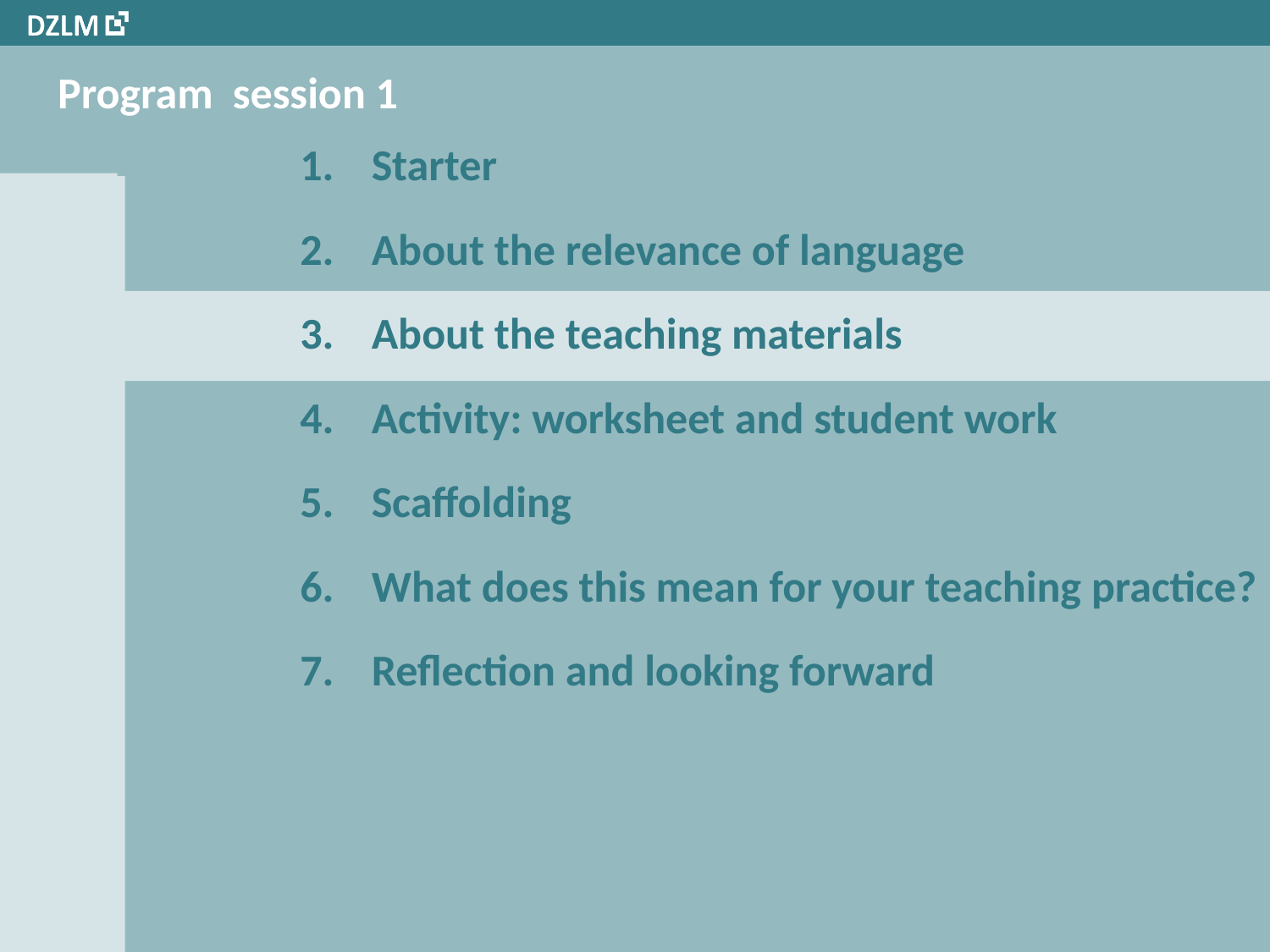

# Program  session 1
Starter
About the relevance of language
About the teaching materials
Activity: worksheet and student work
Scaffolding
What does this mean for your teaching practice?
Reflection and looking forward